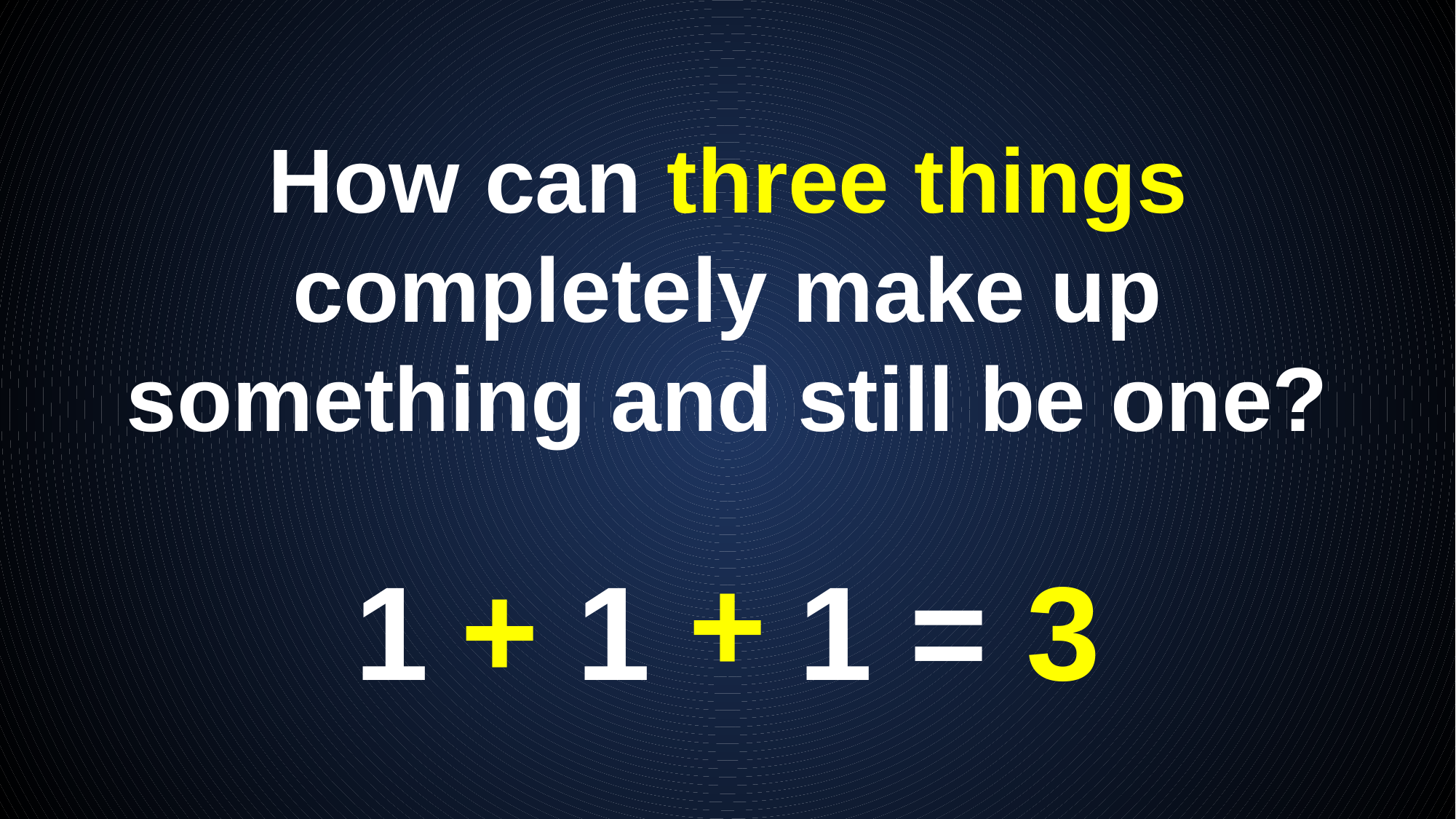

How can three things completely make up something and still be one?
+
+
1    1    1 = 3